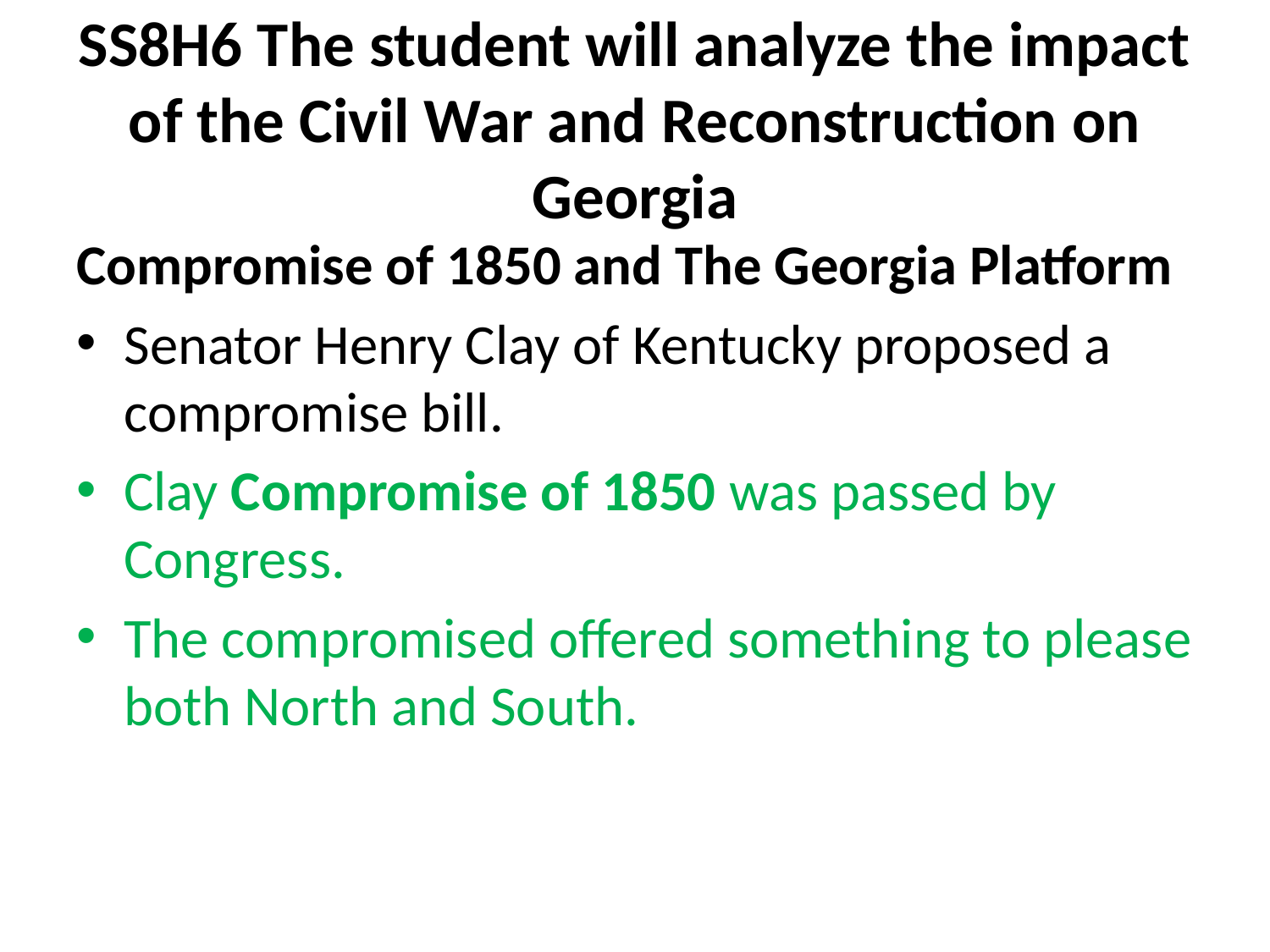

# SS8H6 The student will analyze the impact of the Civil War and Reconstruction on Georgia
Compromise of 1850 and The Georgia Platform
Senator Henry Clay of Kentucky proposed a compromise bill.
Clay Compromise of 1850 was passed by Congress.
The compromised offered something to please both North and South.